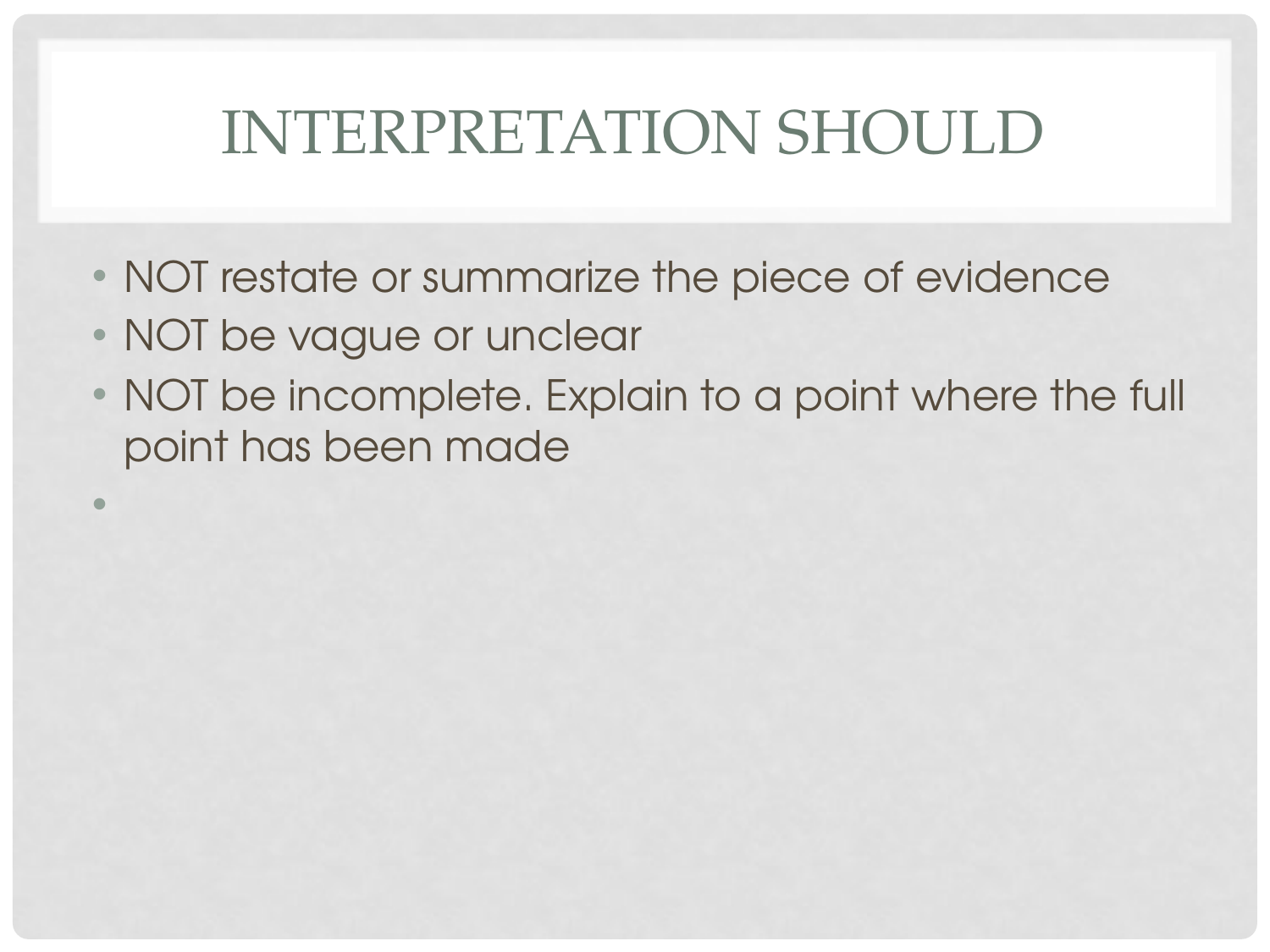

# Interpretation should
NOT restate or summarize the piece of evidence
NOT be vague or unclear
NOT be incomplete. Explain to a point where the full point has been made